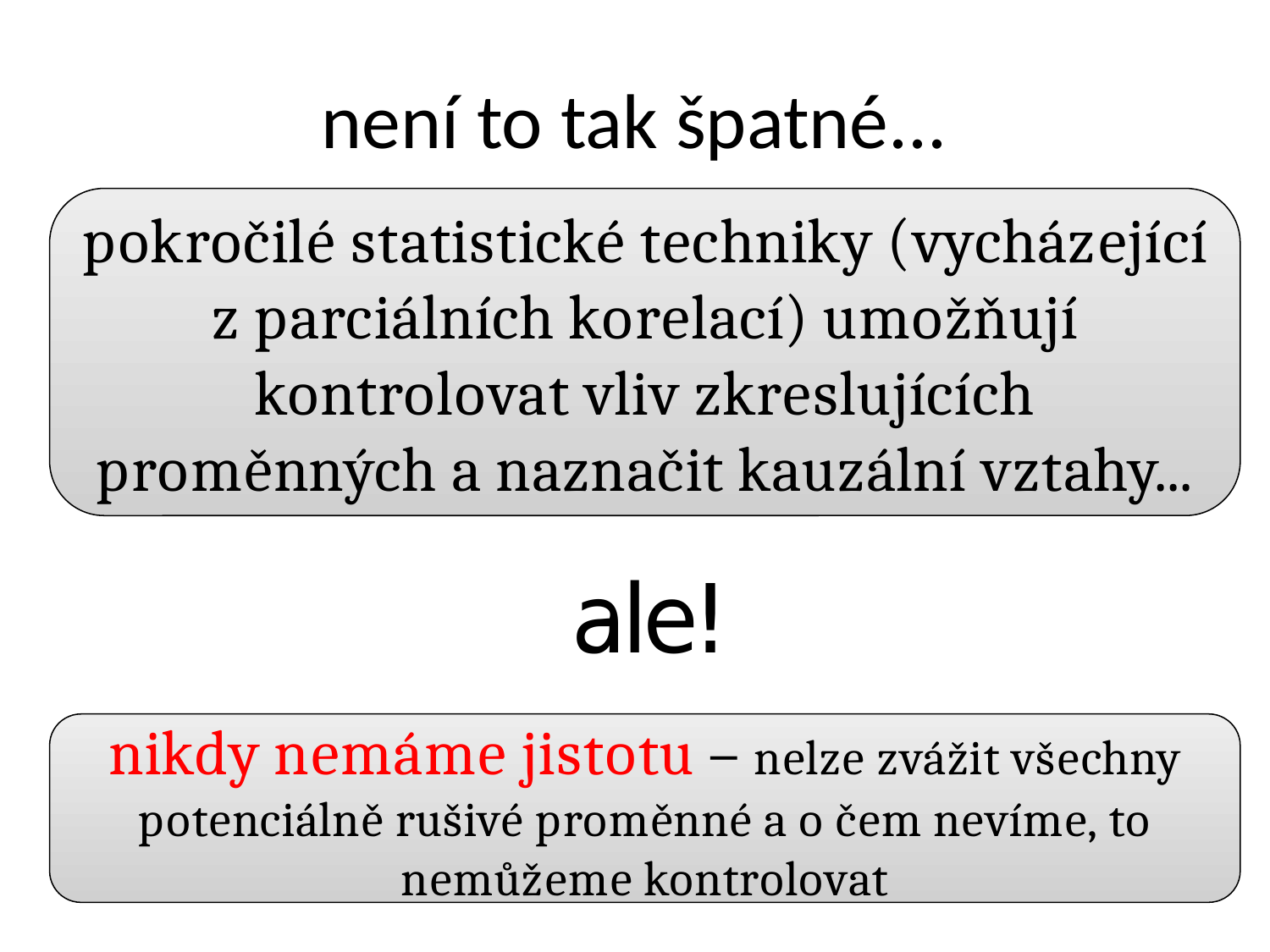

# není to tak špatné...
pokročilé statistické techniky (vycházející z parciálních korelací) umožňují kontrolovat vliv zkreslujících proměnných a naznačit kauzální vztahy...
ale!
nikdy nemáme jistotu – nelze zvážit všechny potenciálně rušivé proměnné a o čem nevíme, to nemůžeme kontrolovat